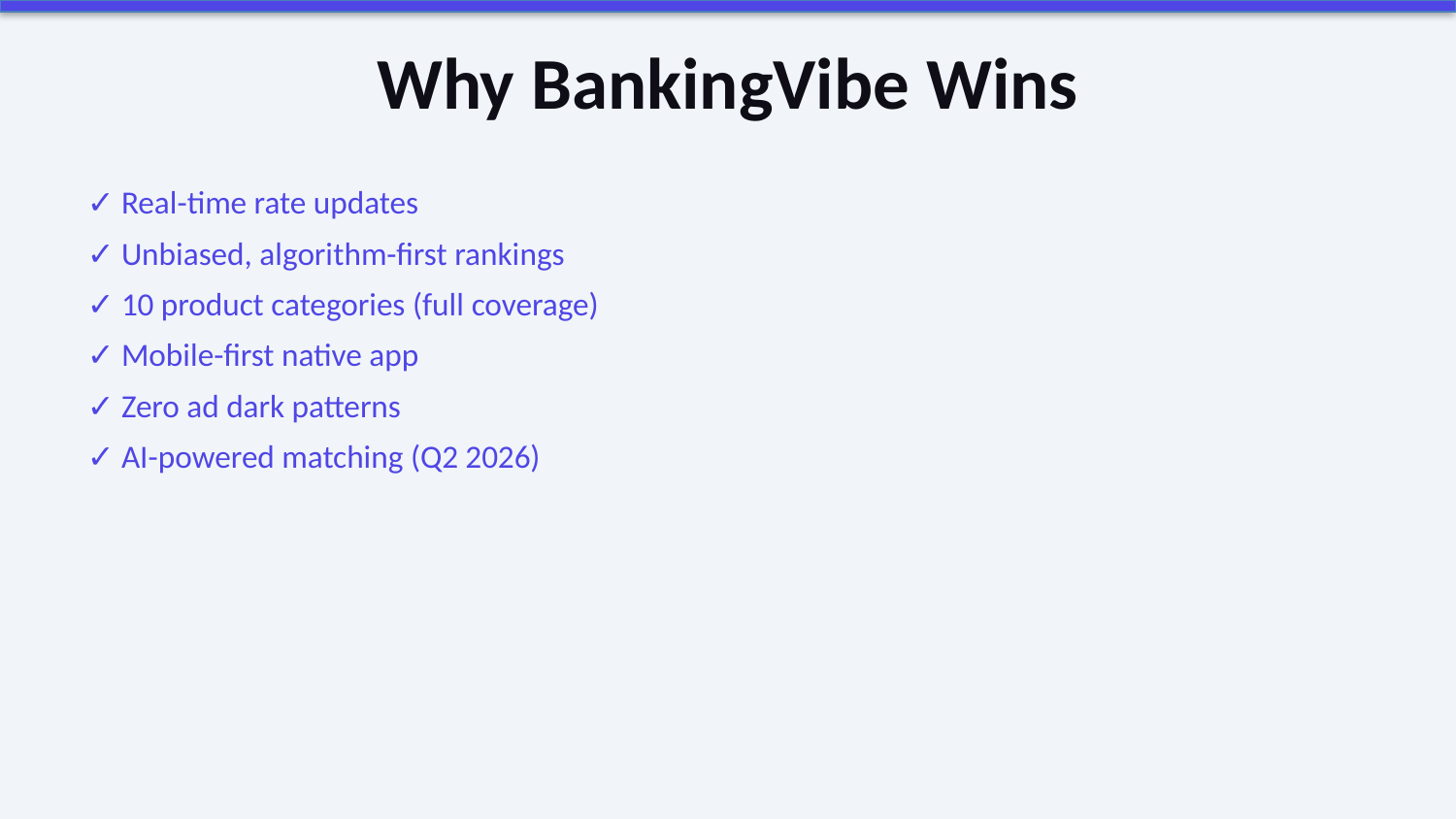

Why BankingVibe Wins
✓ Real-time rate updates
✓ Unbiased, algorithm-first rankings
✓ 10 product categories (full coverage)
✓ Mobile-first native app
✓ Zero ad dark patterns
✓ AI-powered matching (Q2 2026)